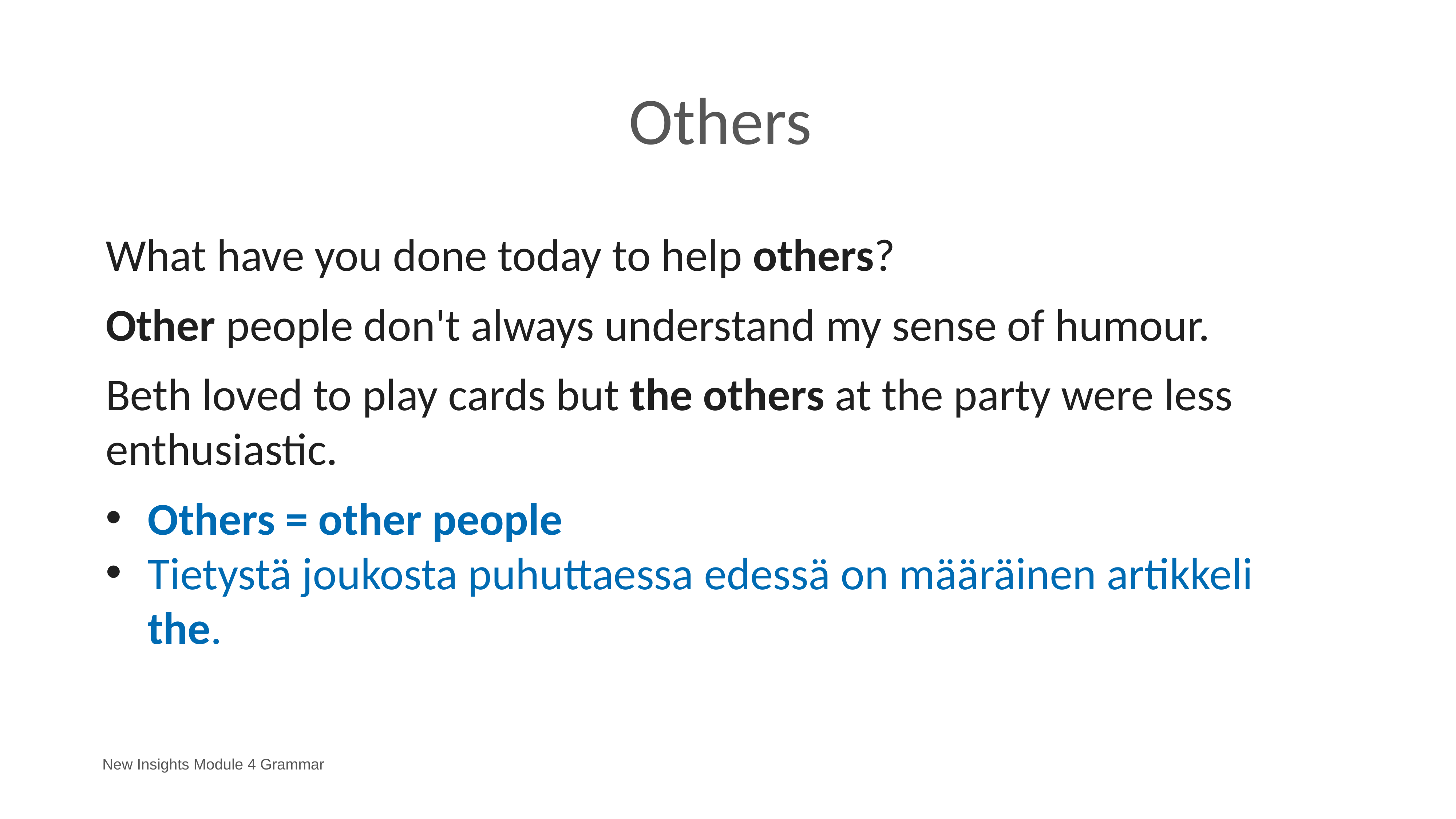

# Others
What have you done today to help others?
Other people don't always understand my sense of humour.
Beth loved to play cards but the others at the party were less enthusiastic.
Others = other people
Tietystä joukosta puhuttaessa edessä on määräinen artikkeli 	the.
New Insights Module 4 Grammar